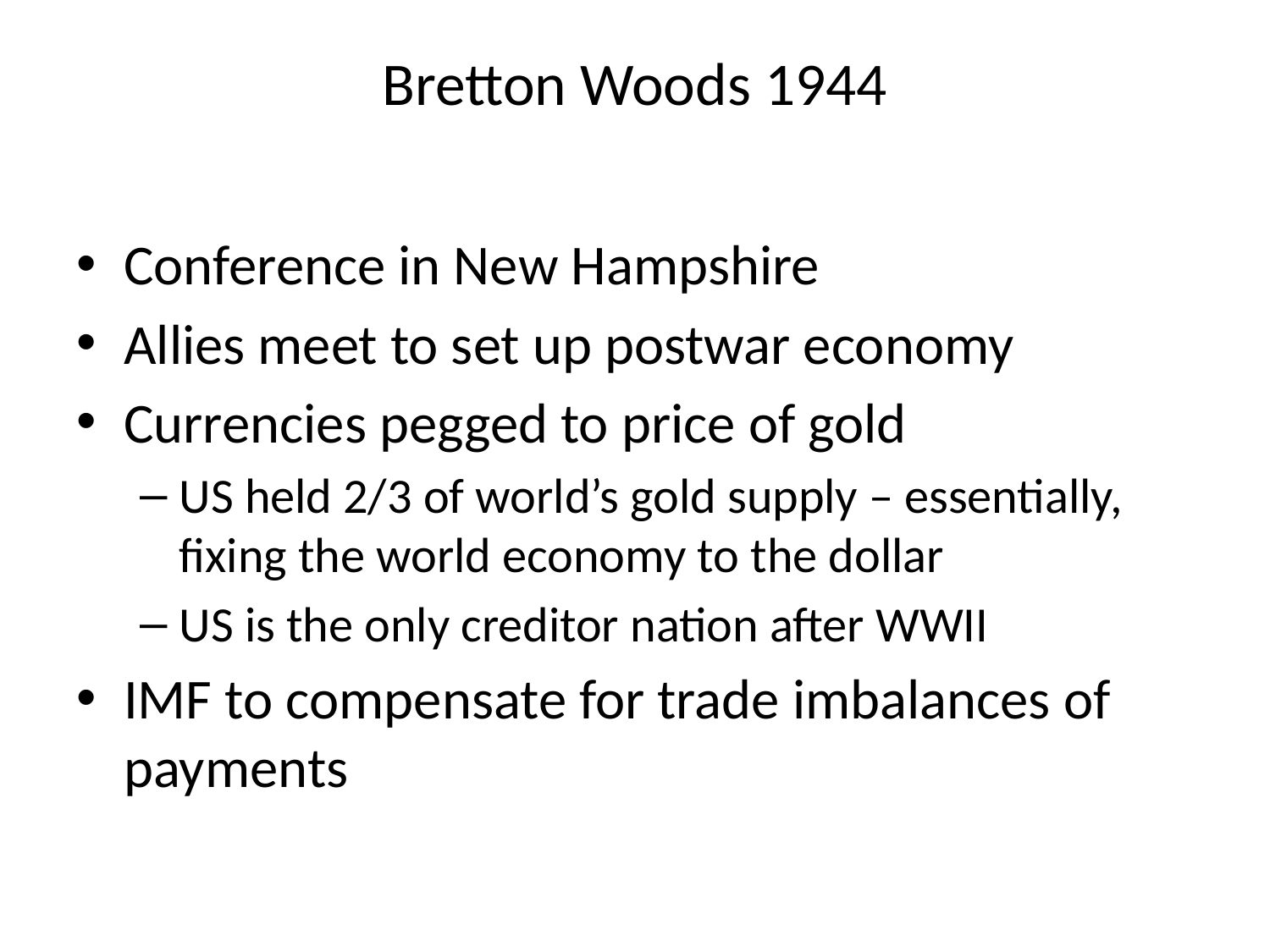

# Bretton Woods 1944
Conference in New Hampshire
Allies meet to set up postwar economy
Currencies pegged to price of gold
US held 2/3 of world’s gold supply – essentially, fixing the world economy to the dollar
US is the only creditor nation after WWII
IMF to compensate for trade imbalances of payments